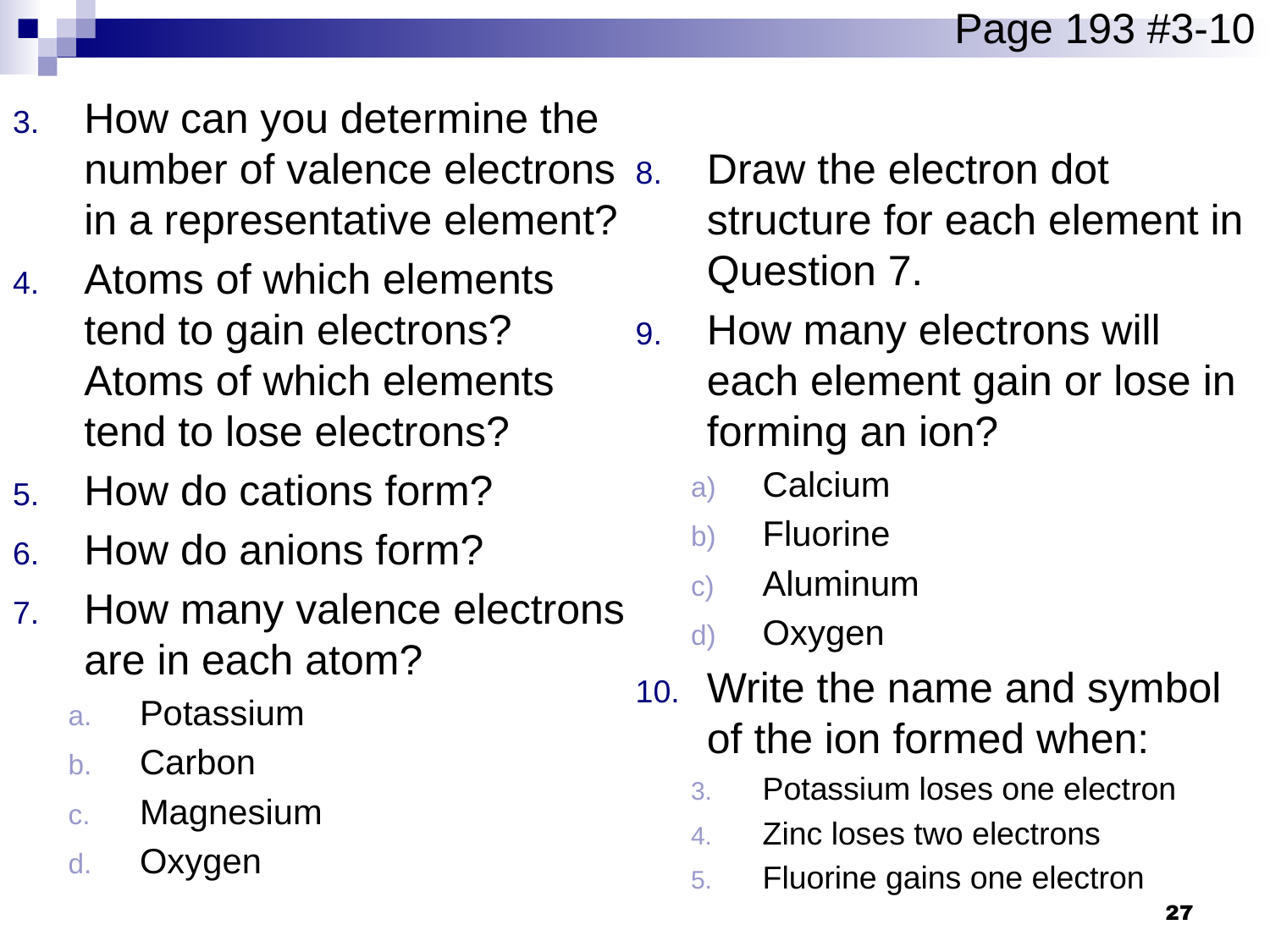

# Page 193 #3-10
How can you determine the number of valence electrons in a representative element?
Atoms of which elements tend to gain electrons?  Atoms of which elements tend to lose electrons?
How do cations form?
How do anions form?
How many valence electrons are in each atom?
Potassium
Carbon
Magnesium
Oxygen

Draw the electron dot structure for each element in Question 7.
How many electrons will each element gain or lose in forming an ion?
Calcium
Fluorine
Aluminum
Oxygen
Write the name and symbol of the ion formed when:
Potassium loses one electron
Zinc loses two electrons
Fluorine gains one electron

27